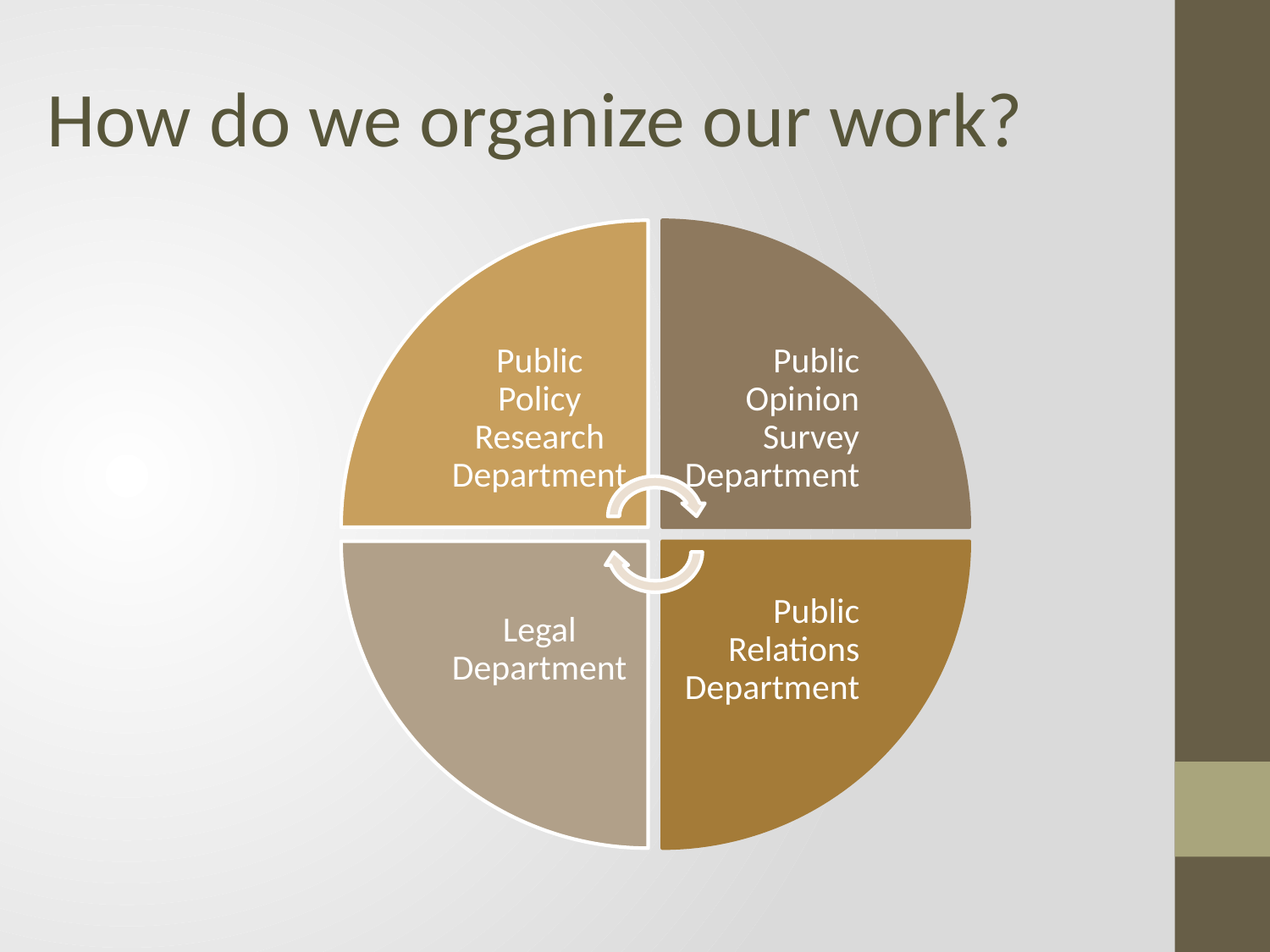

How do we organize our work?
Public Policy Research Department
Public Opinion Survey Department
Public Relations Department
Legal Department